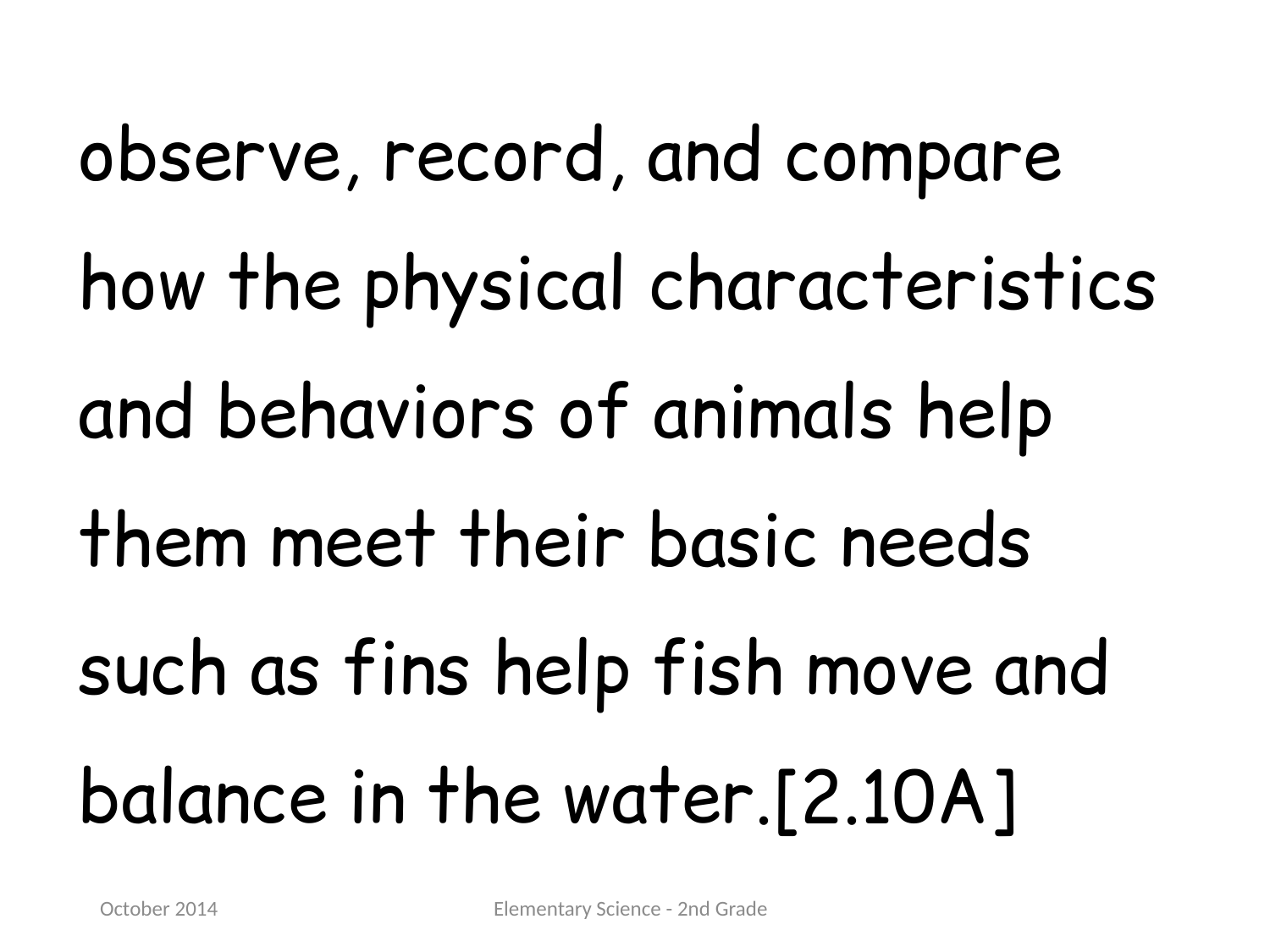

observe, record, and compare how the physical characteristics and behaviors of animals help them meet their basic needs such as fins help fish move and balance in the water.[2.10A]
October 2014
Elementary Science - 2nd Grade